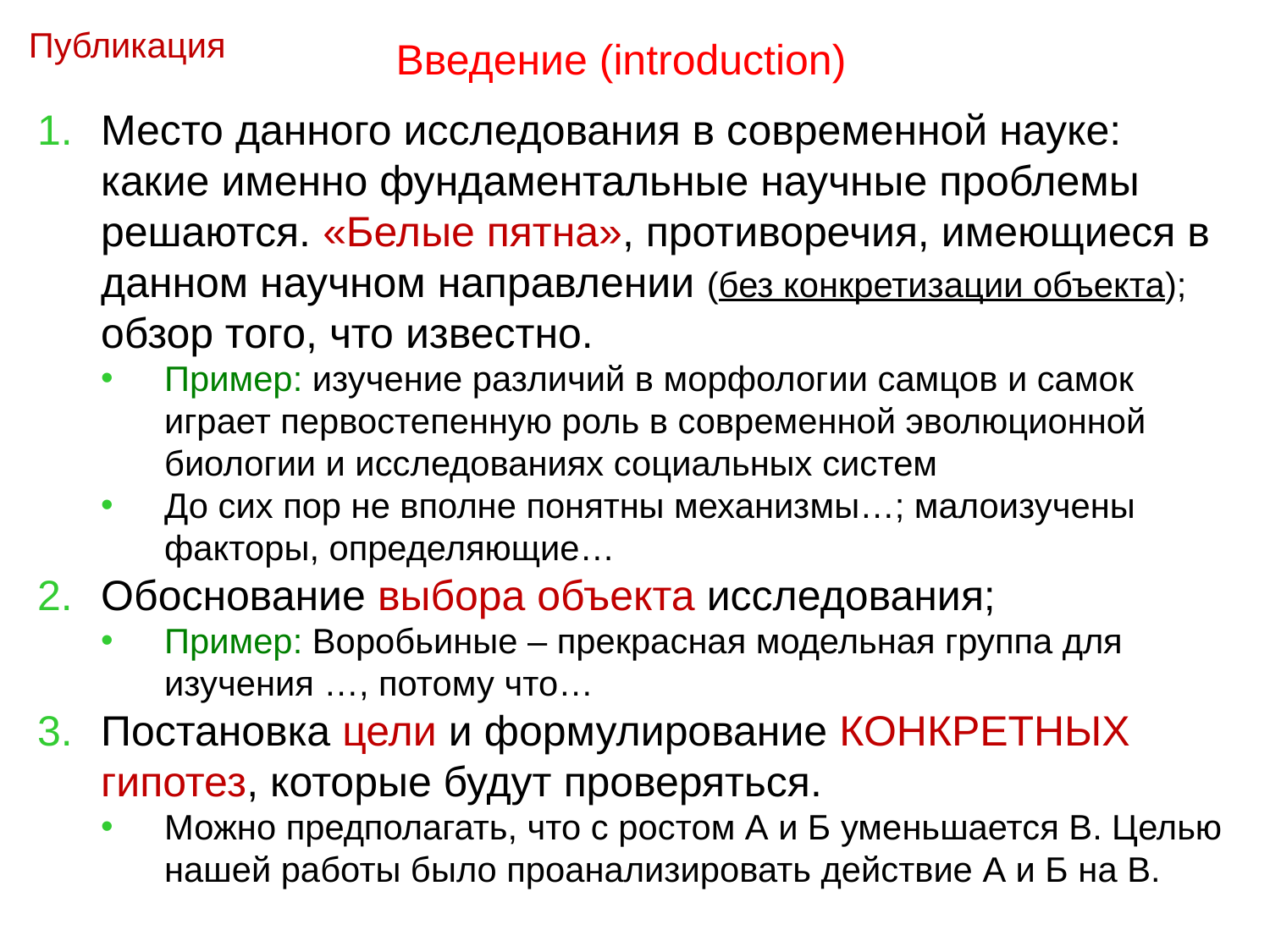

Публикация
Введение (introduction)
Место данного исследования в современной науке: какие именно фундаментальные научные проблемы решаются. «Белые пятна», противоречия, имеющиеся в данном научном направлении (без конкретизации объекта); обзор того, что известно.
Пример: изучение различий в морфологии самцов и самок играет первостепенную роль в современной эволюционной биологии и исследованиях социальных систем
До сих пор не вполне понятны механизмы…; малоизучены факторы, определяющие…
Обоснование выбора объекта исследования;
Пример: Воробьиные – прекрасная модельная группа для изучения …, потому что…
Постановка цели и формулирование КОНКРЕТНЫХ гипотез, которые будут проверяться.
Можно предполагать, что с ростом А и Б уменьшается В. Целью нашей работы было проанализировать действие А и Б на В.